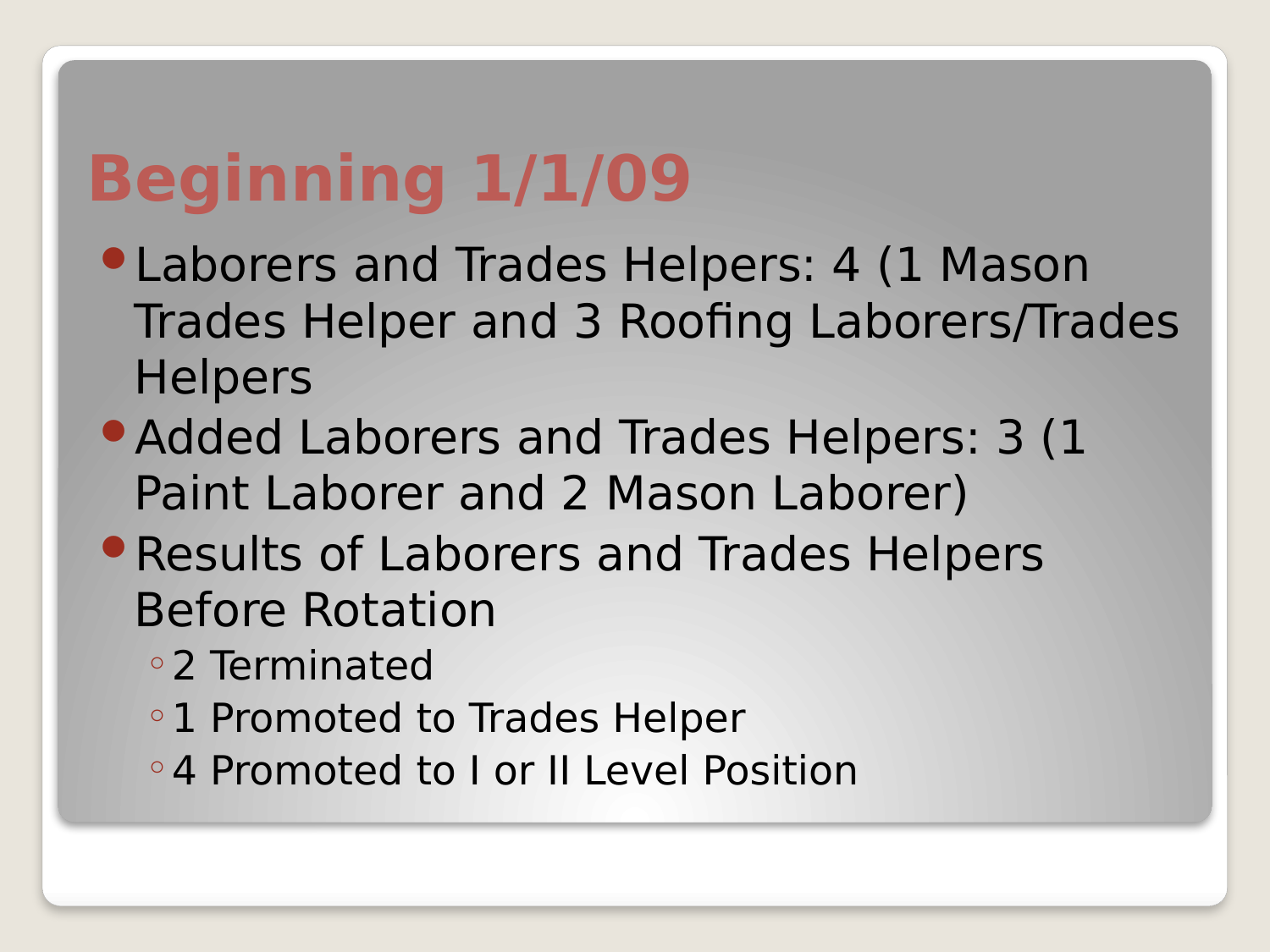

# Beginning 1/1/09
Laborers and Trades Helpers: 4 (1 Mason Trades Helper and 3 Roofing Laborers/Trades Helpers
Added Laborers and Trades Helpers: 3 (1 Paint Laborer and 2 Mason Laborer)
Results of Laborers and Trades Helpers Before Rotation
2 Terminated
1 Promoted to Trades Helper
4 Promoted to I or II Level Position